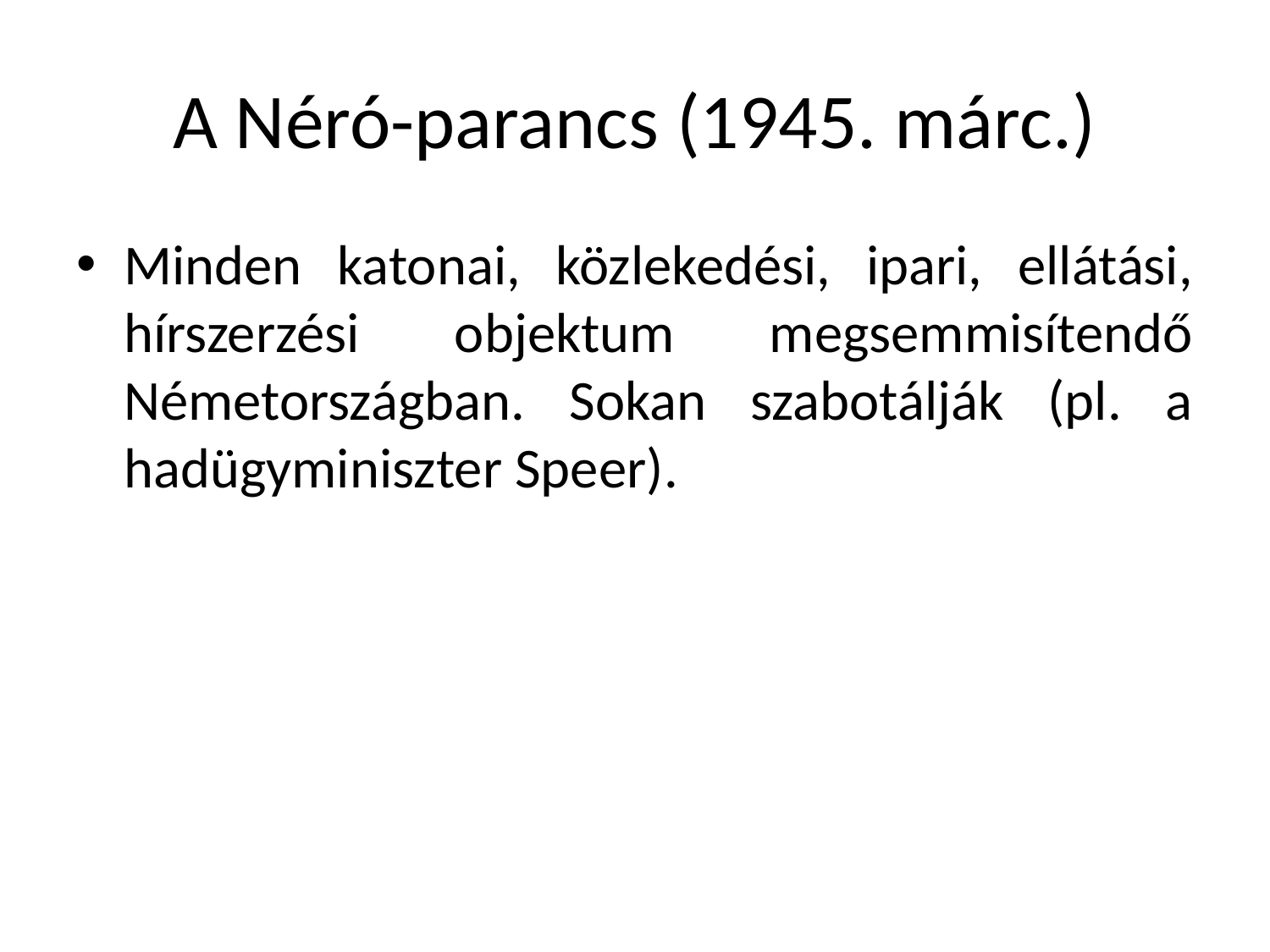

# A Néró-parancs (1945. márc.)
Minden katonai, közlekedési, ipari, ellátási, hírszerzési objektum megsemmisítendő Németországban. Sokan szabotálják (pl. a hadügyminiszter Speer).